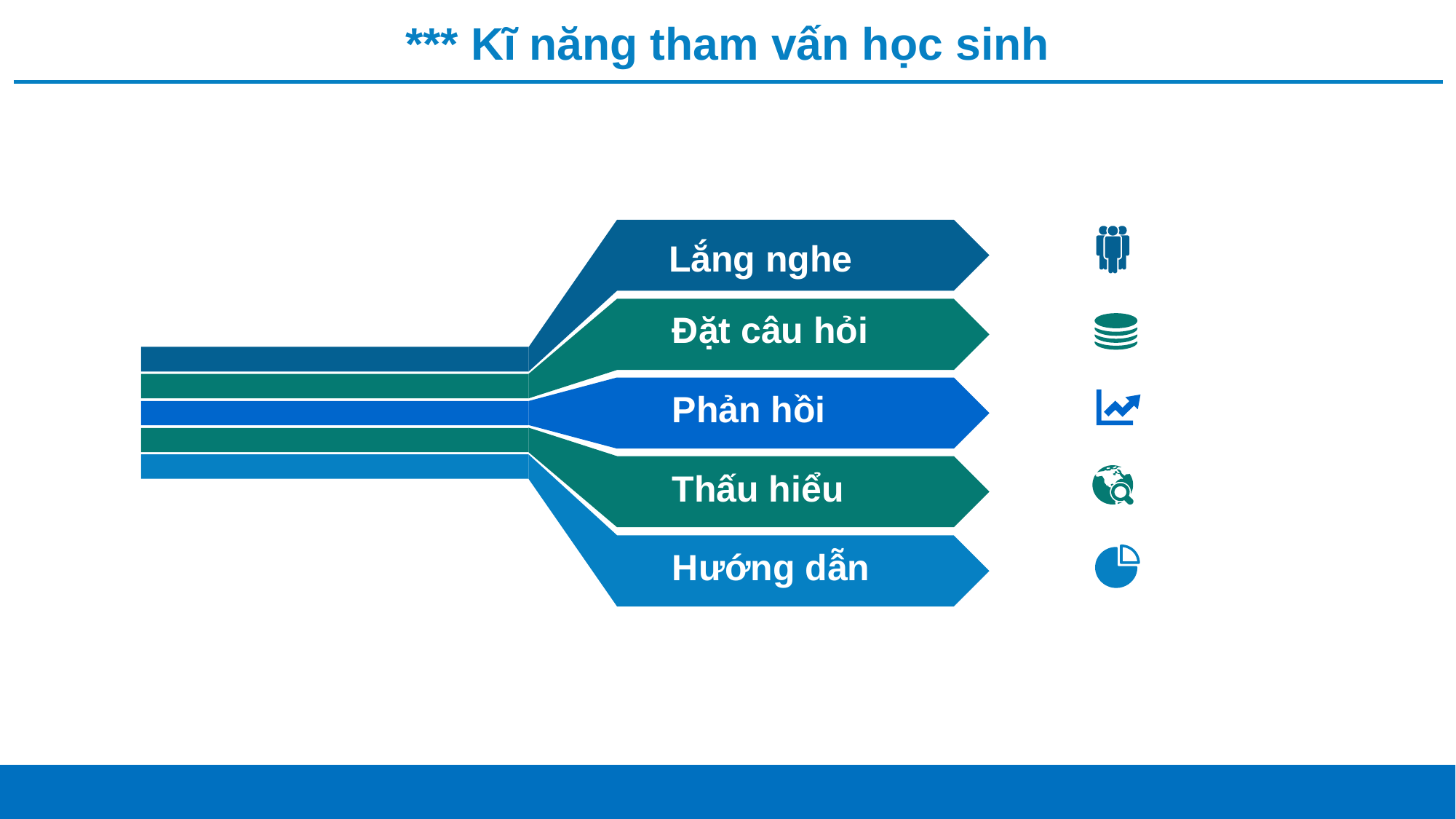

*** Kĩ năng tham vấn học sinh

Lắng nghe

Đặt câu hỏi

Phản hồi

Thấu hiểu

Hướng dẫn